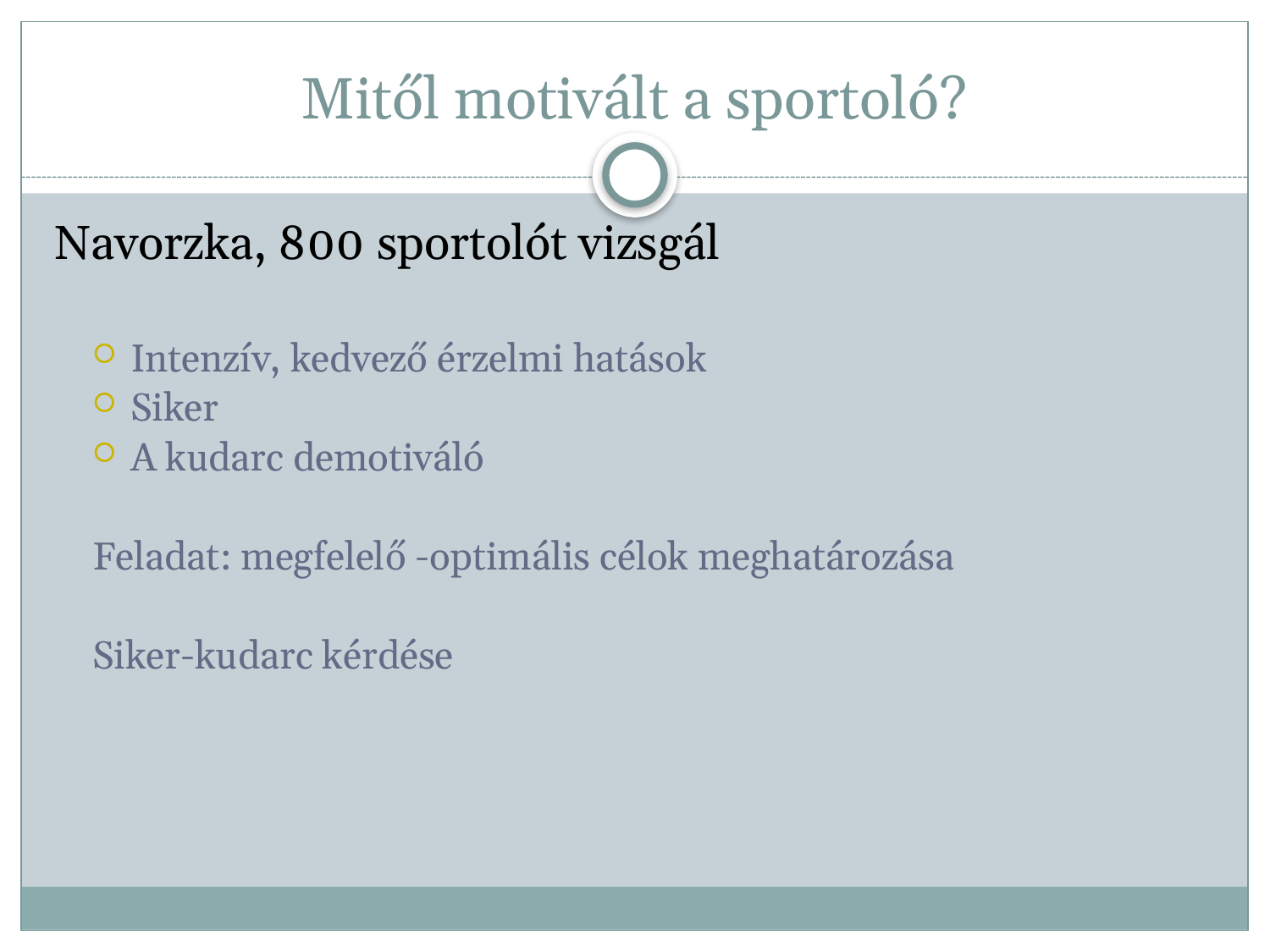

# Mitől motivált a sportoló?
Navorzka, 800 sportolót vizsgál

Intenzív, kedvező érzelmi hatások
Siker
A kudarc demotiváló

Feladat: megfelelő -optimális célok meghatározása

Siker-kudarc kérdése